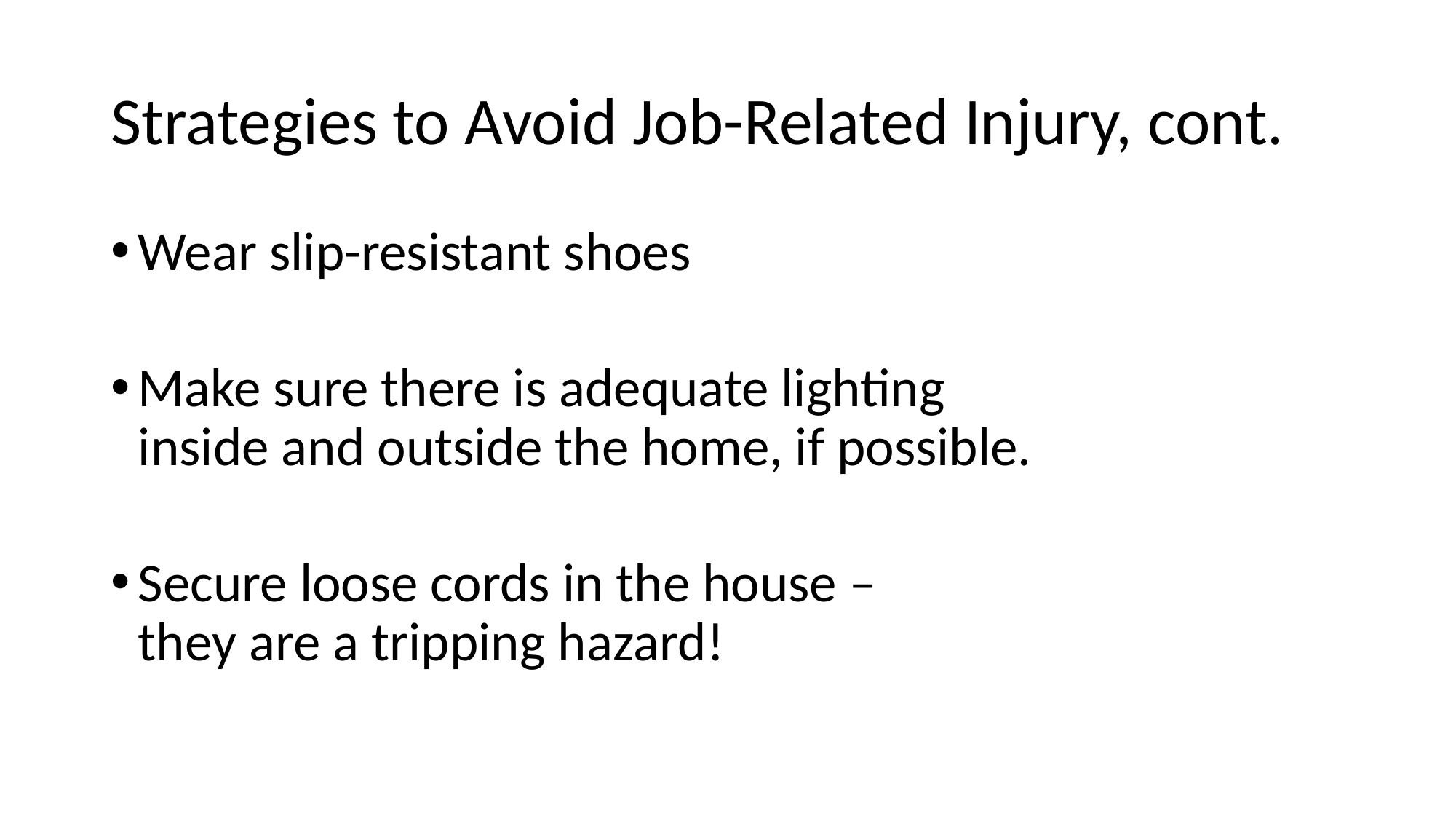

# Strategies to Avoid Job-Related Injury, cont.
Wear slip-resistant shoes

Make sure there is adequate lighting
inside and outside the home, if possible.

Secure loose cords in the house –
they are a tripping hazard!